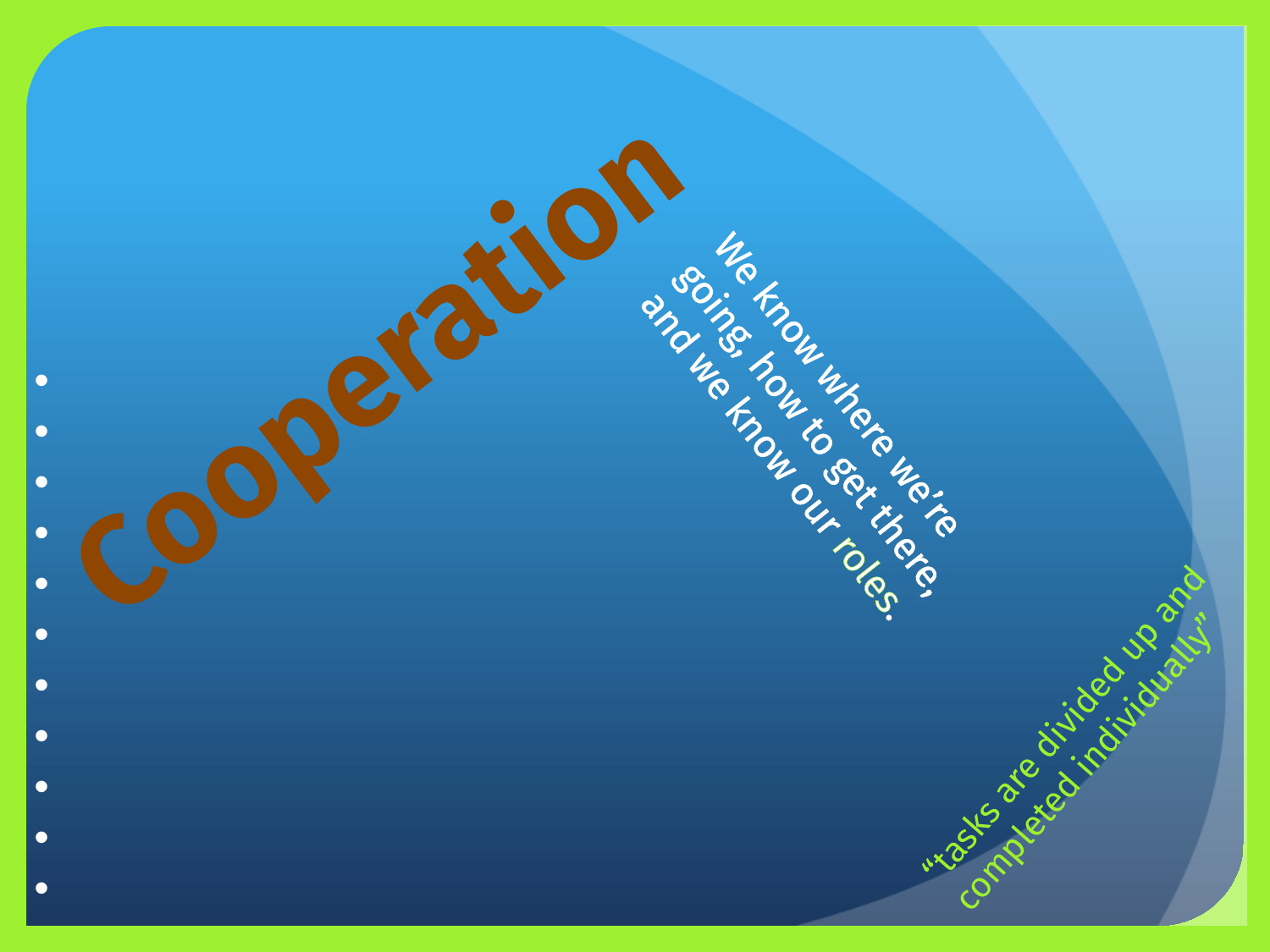

Cooperation
We know where we’re going, how to get there, and we know our roles.

“tasks are divided up and completed individually”